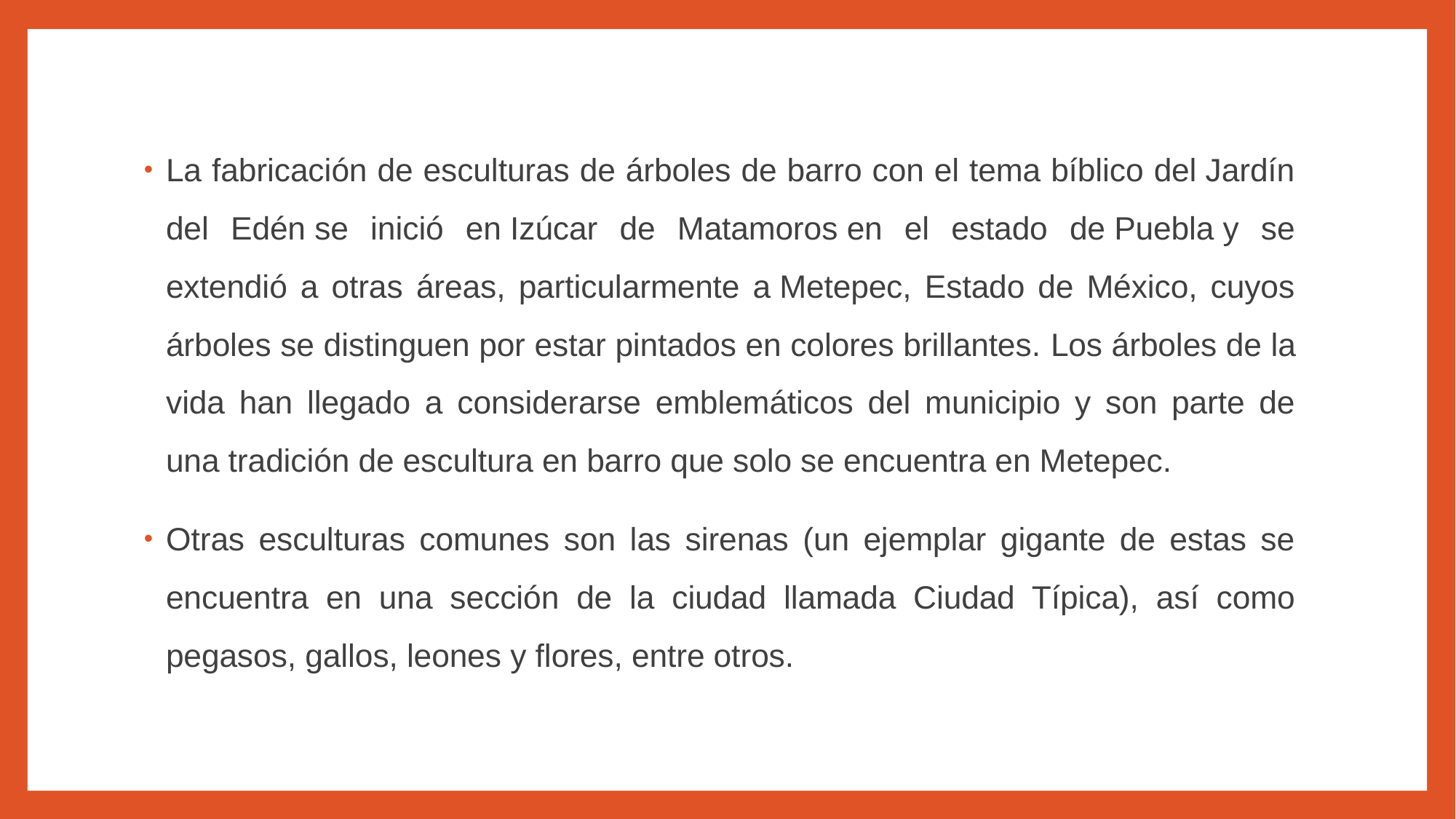

La fabricación de esculturas de árboles de barro con el tema bíblico del Jardín del Edén se inició en Izúcar de Matamoros en el estado de Puebla y se extendió a otras áreas, particularmente a Metepec, Estado de México, cuyos árboles se distinguen por estar pintados en colores brillantes.​ Los árboles de la vida han llegado a considerarse emblemáticos del municipio y son parte de una tradición de escultura en barro que solo se encuentra en Metepec.
Otras esculturas comunes son las sirenas (un ejemplar gigante de estas se encuentra en una sección de la ciudad llamada Ciudad Típica), así como pegasos, gallos, leones y flores, entre otros.